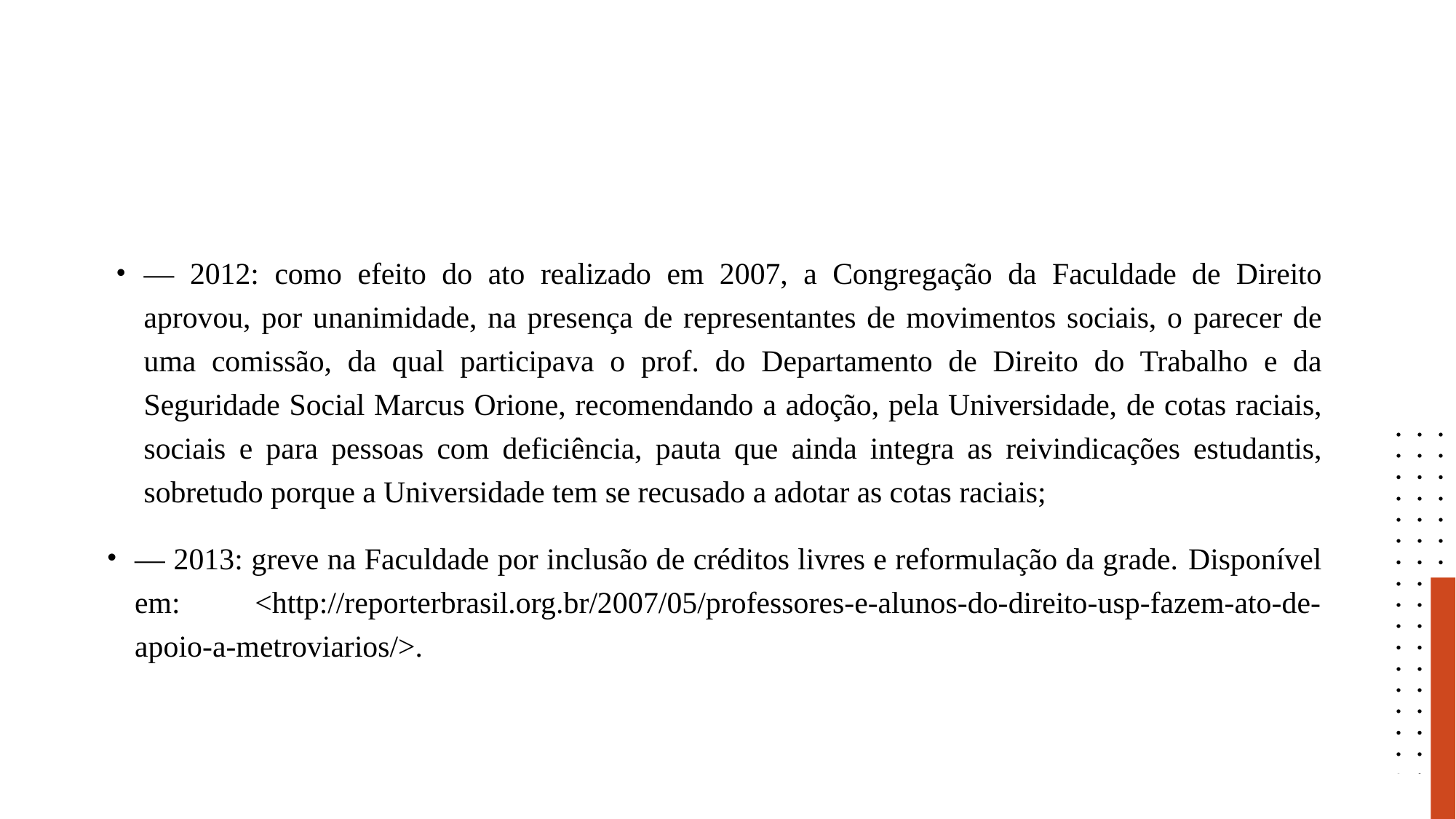

#
— 2012: como efeito do ato realizado em 2007, a Congregação da Faculdade de Direito aprovou, por unanimidade, na presença de representantes de movimentos sociais, o parecer de uma comissão, da qual participava o prof. do Departamento de Direito do Trabalho e da Seguridade Social Marcus Orione, recomendando a adoção, pela Universidade, de cotas raciais, sociais e para pessoas com deficiência, pauta que ainda integra as reivindicações estudantis, sobretudo porque a Universidade tem se recusado a adotar as cotas raciais;
— 2013: greve na Faculdade por inclusão de créditos livres e reformulação da grade. Disponível em: <http://reporterbrasil.org.br/2007/05/professores-e-alunos-do-direito-usp-fazem-ato-de-apoio-a-metroviarios/>.